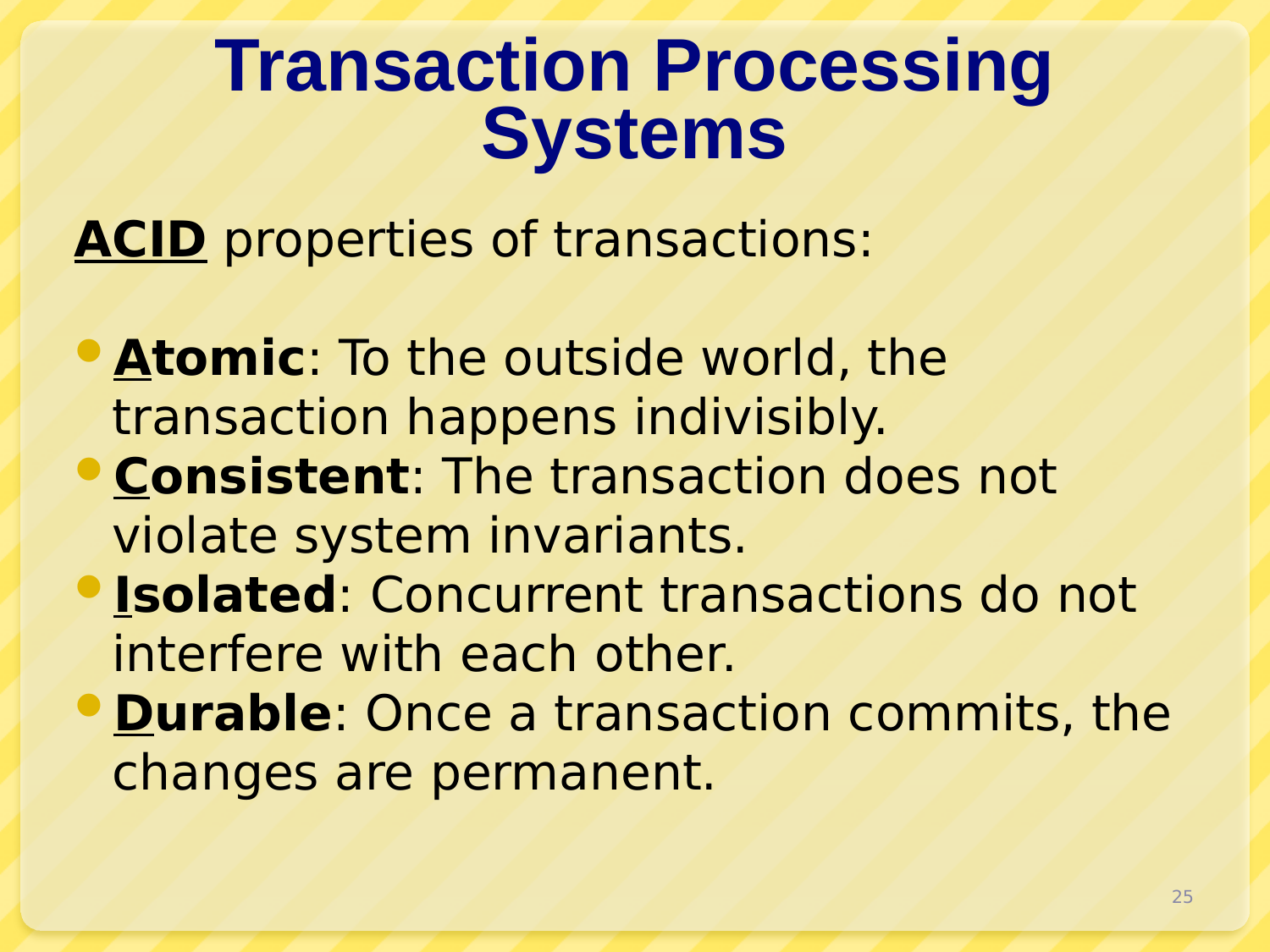

# Transaction Processing Systems
ACID properties of transactions:

Atomic: To the outside world, the transaction happens indivisibly.
Consistent: The transaction does not violate system invariants.
Isolated: Concurrent transactions do not interfere with each other.
Durable: Once a transaction commits, the changes are permanent.
25